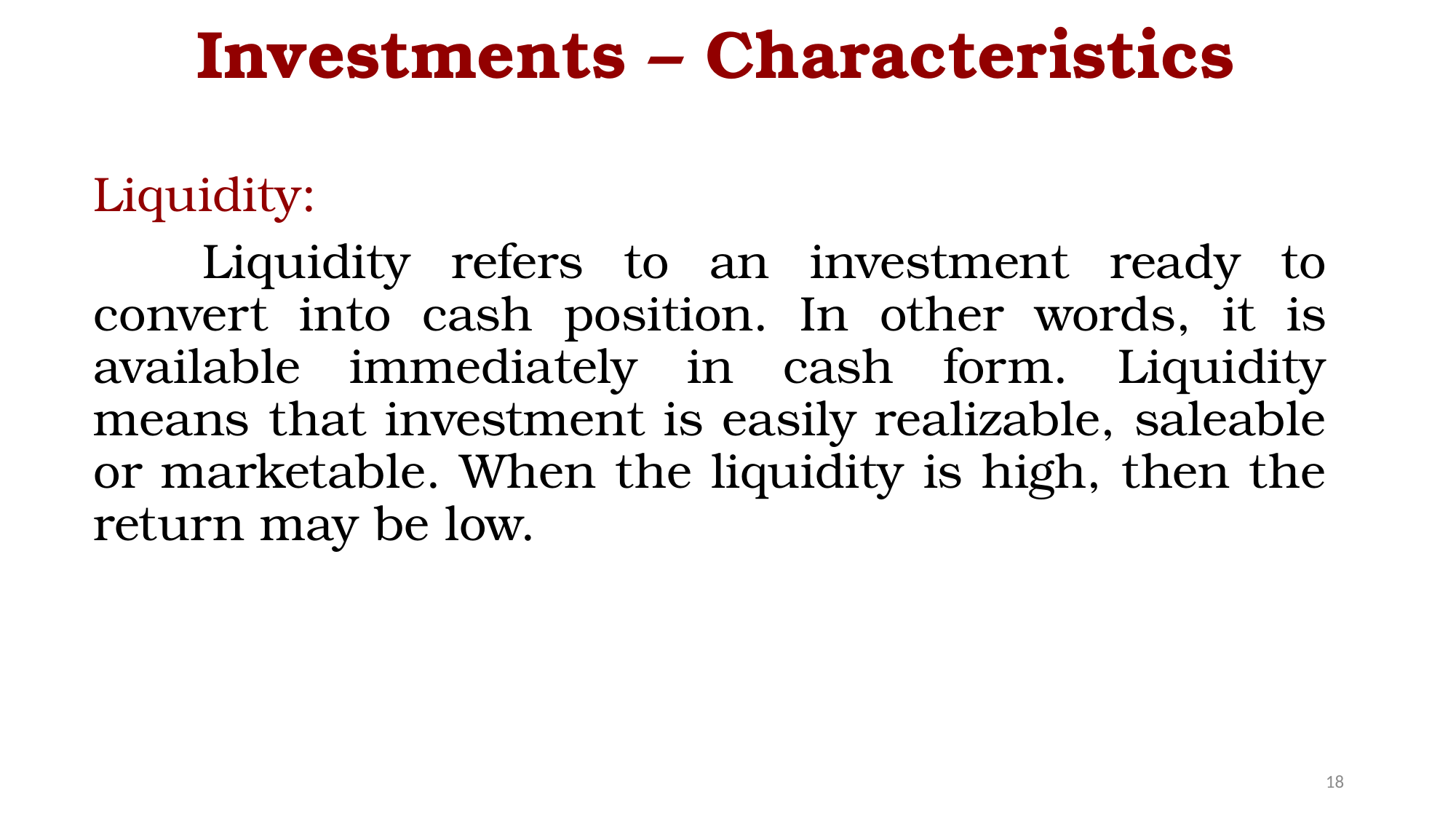

# Investments – Characteristics
Liquidity:
	Liquidity refers to an investment ready to convert into cash position. In other words, it is available immediately in cash form. Liquidity means that investment is easily realizable, saleable or marketable. When the liquidity is high, then the return may be low.
18